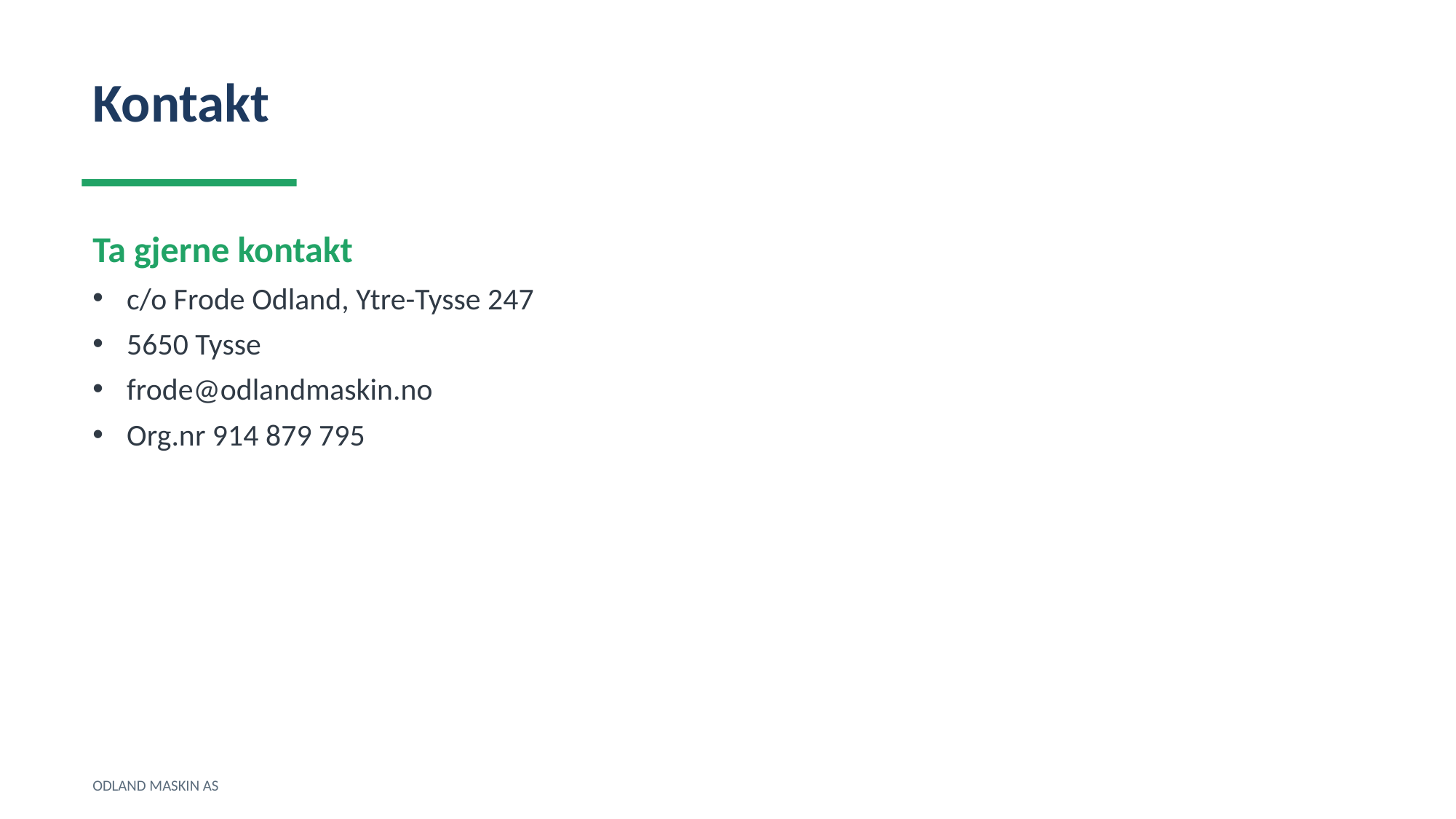

Kontakt

Ta gjerne kontakt
c/o Frode Odland, Ytre-Tysse 247
5650 Tysse
frode@odlandmaskin.no
Org.nr 914 879 795
ODLAND MASKIN AS